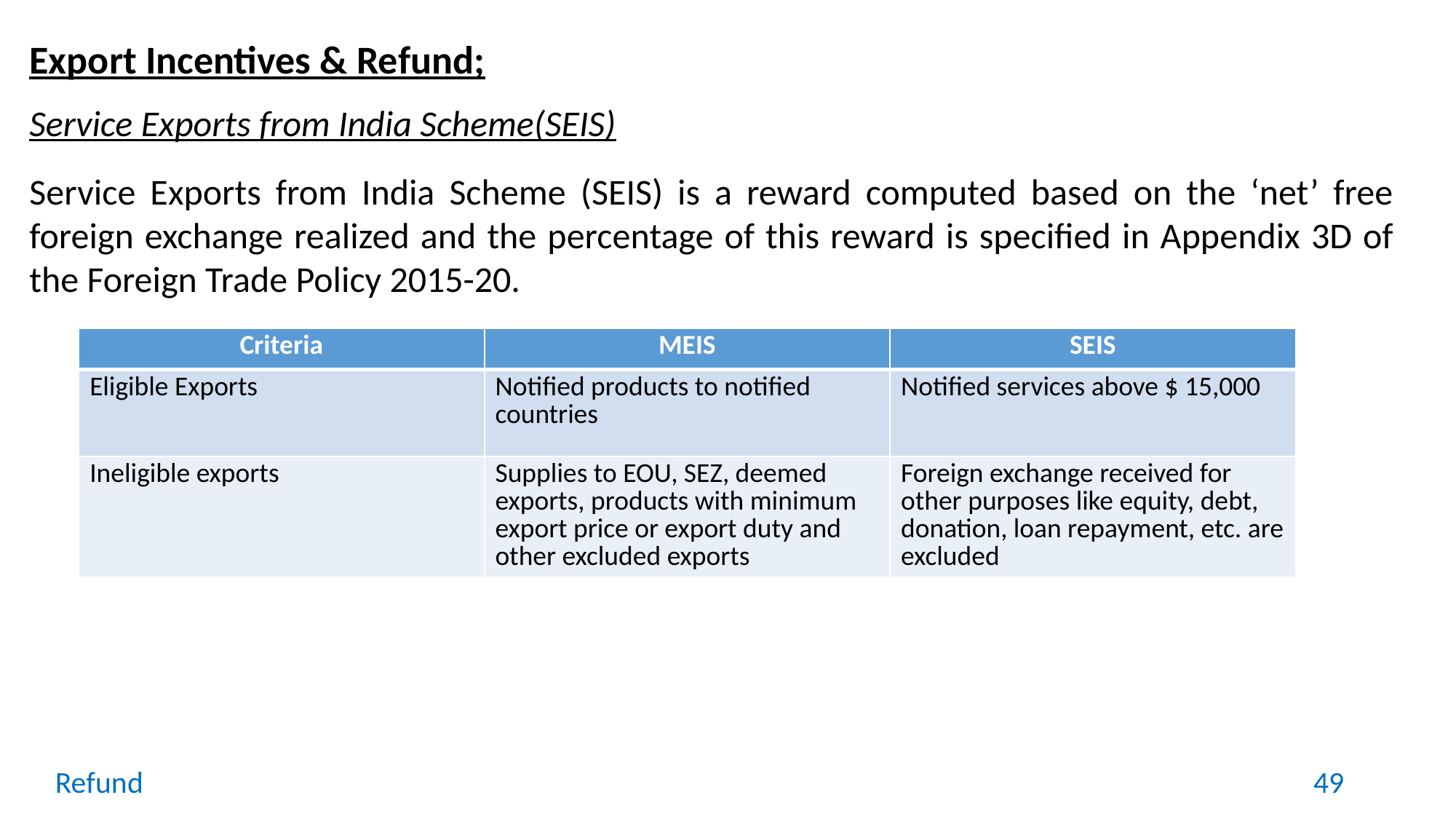

Export Incentives & Refund;
Service Exports from India Scheme(SEIS)
Service Exports from India Scheme (SEIS) is a reward computed based on the ‘net’ free foreign exchange realized and the percentage of this reward is specified in Appendix 3D of the Foreign Trade Policy 2015-20.

| Criteria | MEIS | SEIS |
| --- | --- | --- |
| Eligible Exports | Notified products to notified countries | Notified services above $ 15,000 |
| Ineligible exports | Supplies to EOU, SEZ, deemed exports, products with minimum export price or export duty and other excluded exports | Foreign exchange received for other purposes like equity, debt, donation, loan repayment, etc. are excluded |
Refund
49